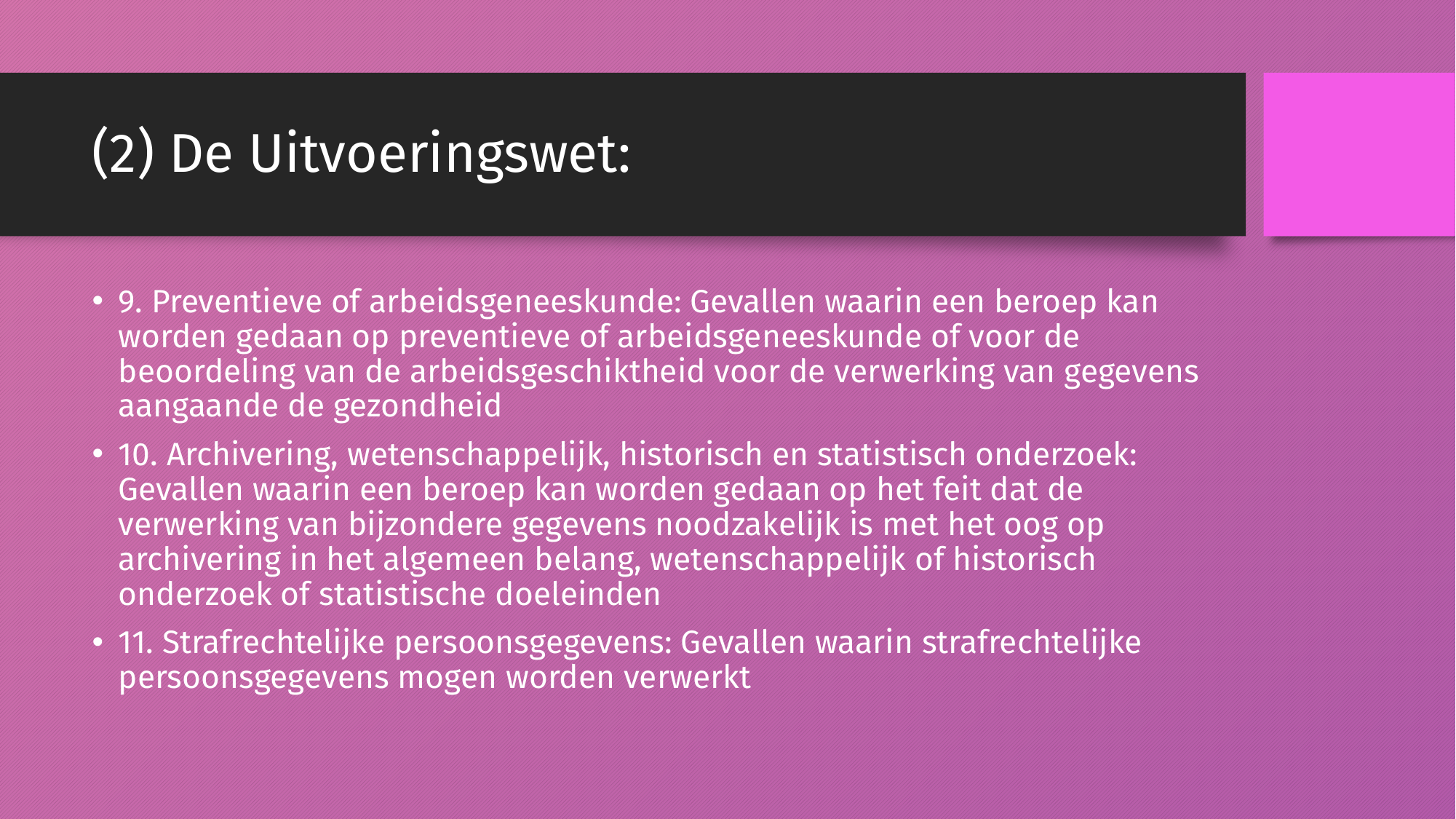

# (2) De Uitvoeringswet:
9. Preventieve of arbeidsgeneeskunde: Gevallen waarin een beroep kan worden gedaan op preventieve of arbeidsgeneeskunde of voor de beoordeling van de arbeidsgeschiktheid voor de verwerking van gegevens aangaande de gezondheid
10. Archivering, wetenschappelijk, historisch en statistisch onderzoek: Gevallen waarin een beroep kan worden gedaan op het feit dat de verwerking van bijzondere gegevens noodzakelijk is met het oog op archivering in het algemeen belang, wetenschappelijk of historisch onderzoek of statistische doeleinden
11. Strafrechtelijke persoonsgegevens: Gevallen waarin strafrechtelijke persoonsgegevens mogen worden verwerkt